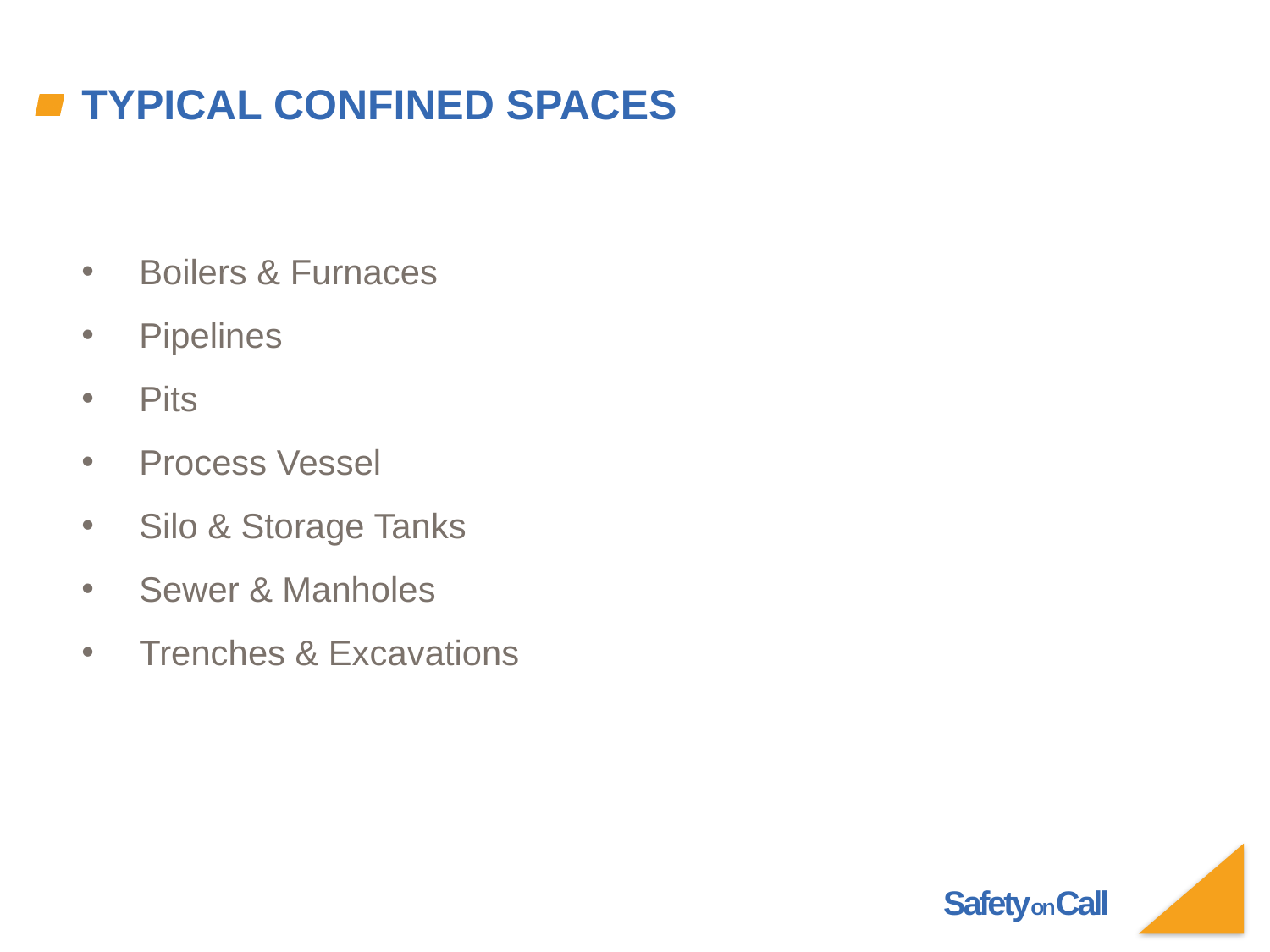

# Typical Confined Spaces
 Boilers & Furnaces
 Pipelines
 Pits
 Process Vessel
 Silo & Storage Tanks
 Sewer & Manholes
 Trenches & Excavations